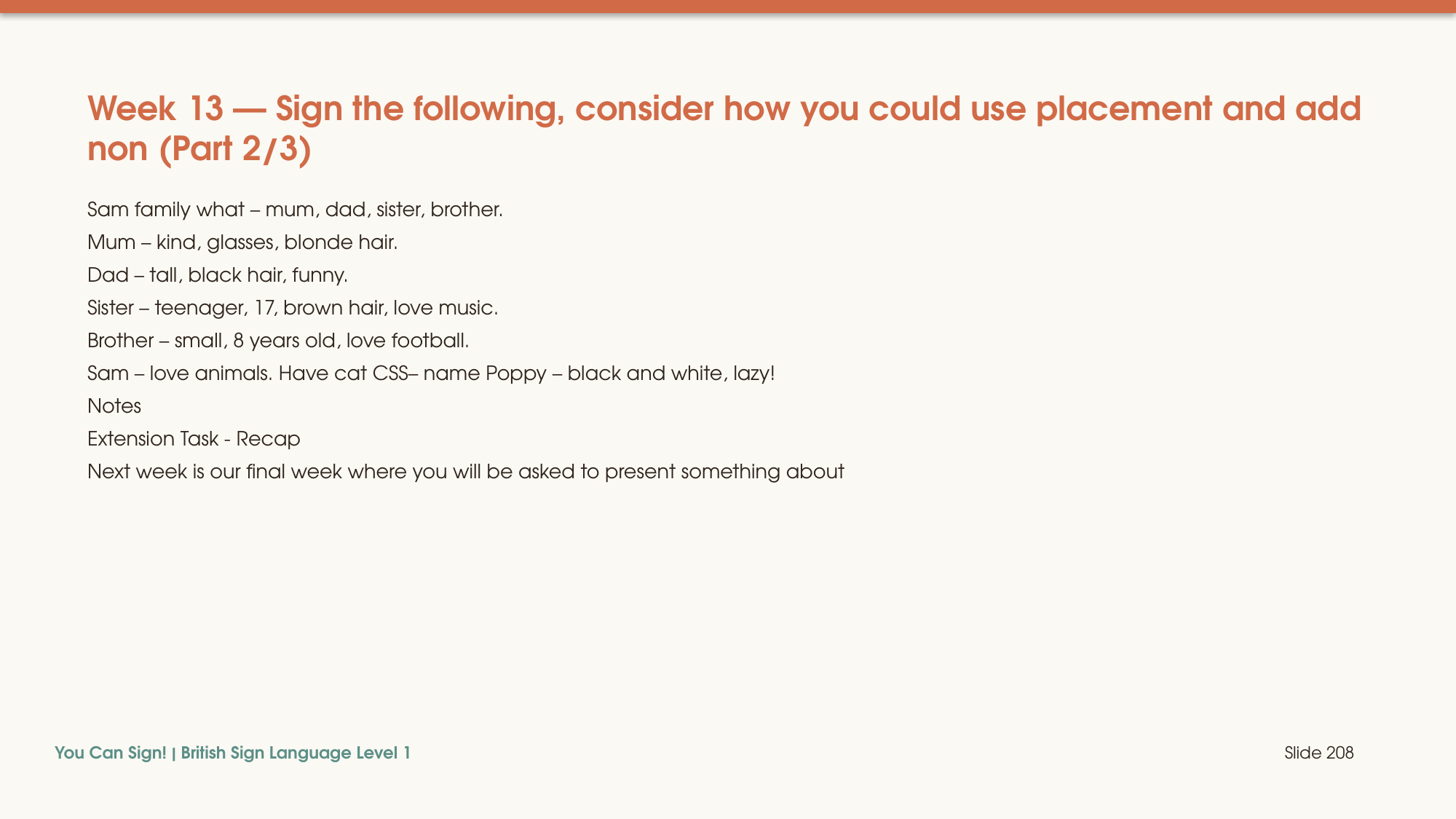

Week 13 — Sign the following, consider how you could use placement and add non (Part 2/3)
Sam family what – mum, dad, sister, brother.
Mum – kind, glasses, blonde hair.
Dad – tall, black hair, funny.
Sister – teenager, 17, brown hair, love music.
Brother – small, 8 years old, love football.
Sam – love animals. Have cat CSS– name Poppy – black and white, lazy!
Notes
Extension Task - Recap
Next week is our final week where you will be asked to present something about
You Can Sign! | British Sign Language Level 1
Slide 208